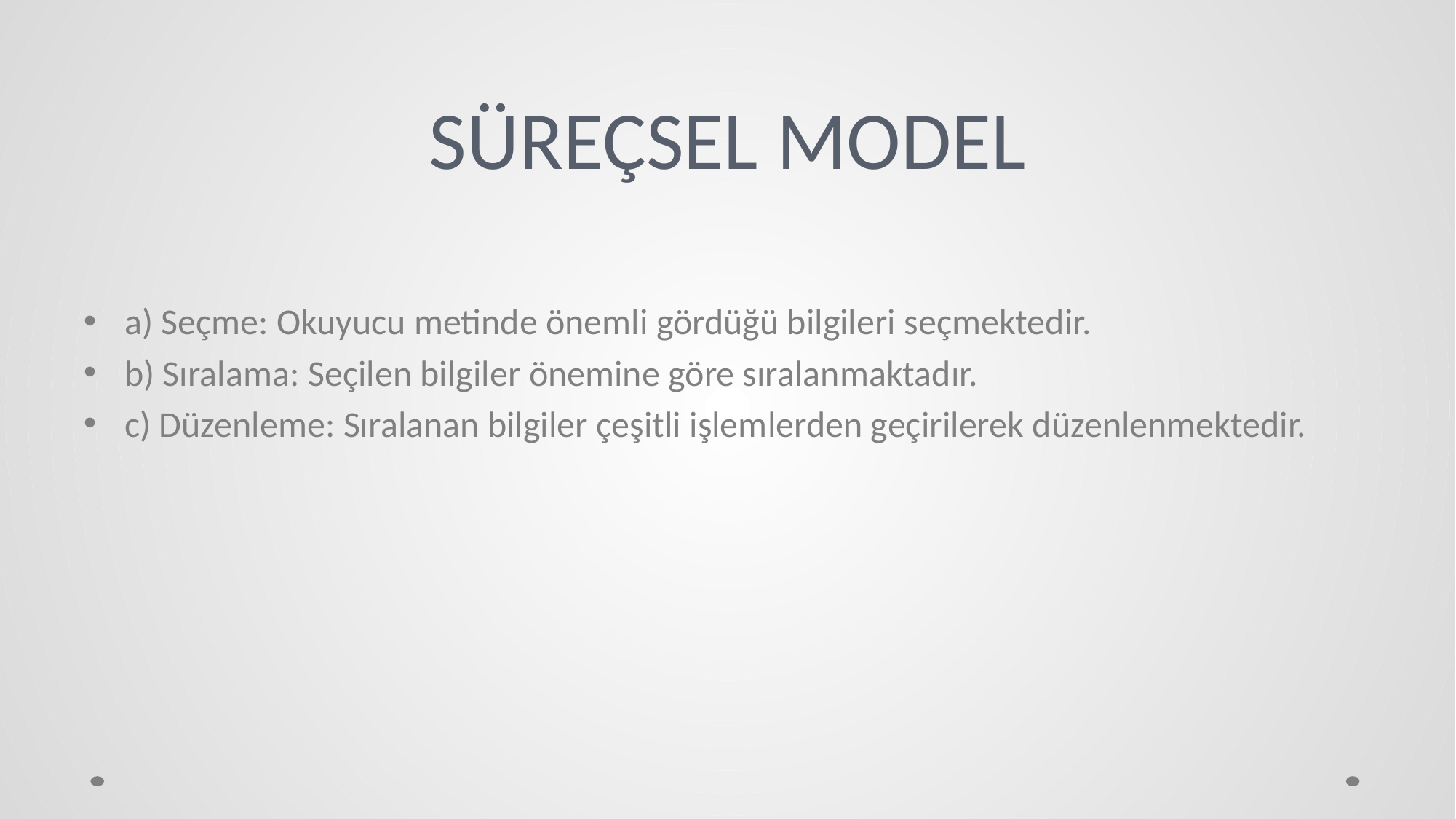

# SÜREÇSEL MODEL

a) Seçme: Okuyucu metinde önemli gördüğü bilgileri seçmektedir.
b) Sıralama: Seçilen bilgiler önemine göre sıralanmaktadır.
c) Düzenleme: Sıralanan bilgiler çeşitli işlemlerden geçirilerek düzenlenmektedir.